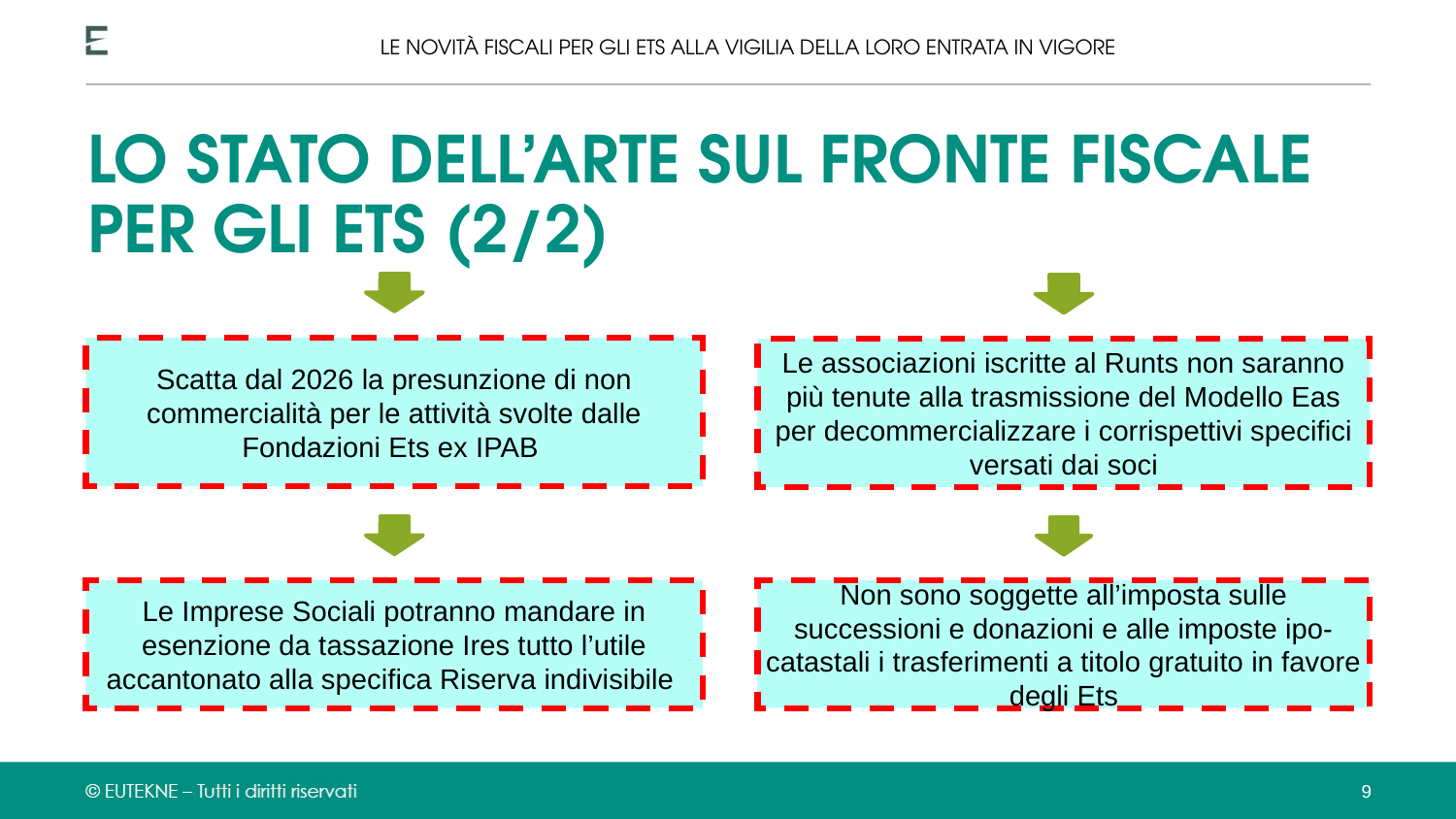

LE NOVITÀ FISCALI PER GLI ETS ALLA VIGILIA DELLA LORO ENTRATA IN VIGORE
LO STATO DELL’ARTE SUL FRONTE FISCALE
PER GLI ETS (2/2)

Scatta dal 2026 la presunzione di non commercialità per le attività svolte dalle Fondazioni Ets ex IPAB
Le associazioni iscritte al Runts non saranno più tenute alla trasmissione del Modello Eas per decommercializzare i corrispettivi specifici versati dai soci

Le Imprese Sociali potranno mandare in esenzione da tassazione Ires tutto l’utile accantonato alla specifica Riserva indivisibile
Non sono soggette all’imposta sulle successioni e donazioni e alle imposte ipo-catastali i trasferimenti a titolo gratuito in favore degli Ets
9